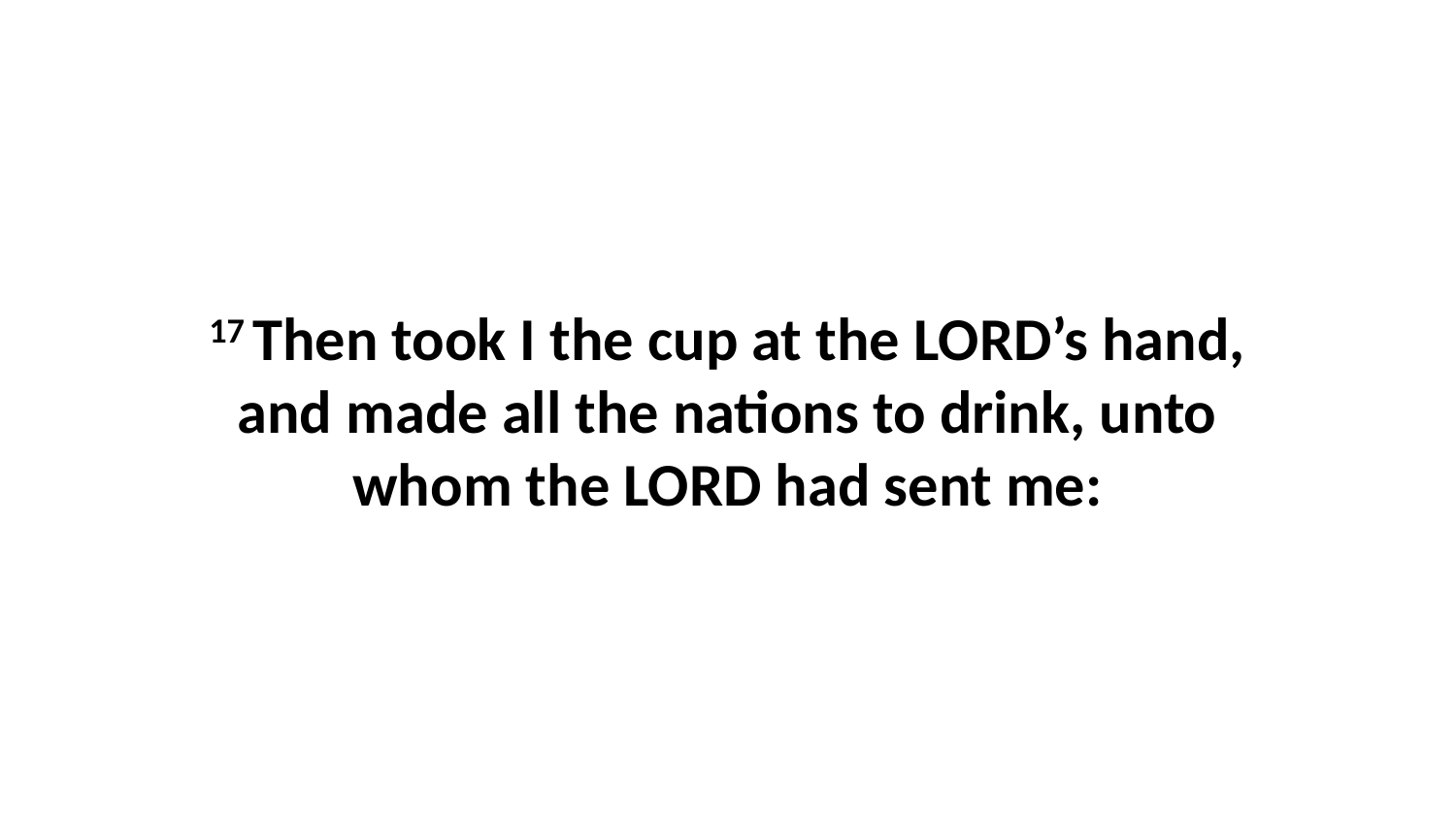

17 Then took I the cup at the LORD’s hand, and made all the nations to drink, unto whom the LORD had sent me: